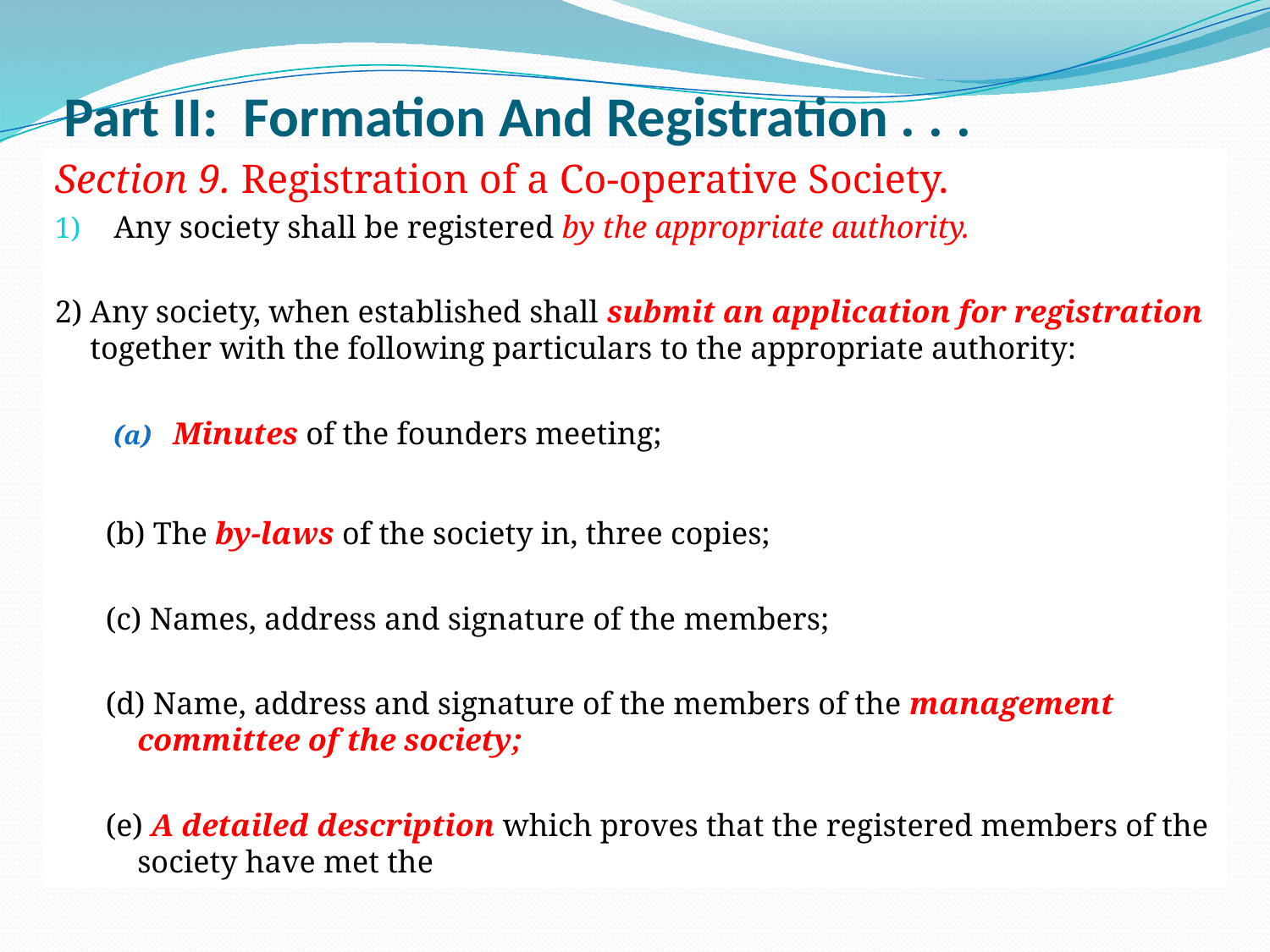

# Part II:  Formation And Registration . . .
Section 9. Registration of a Co-operative Society.
Any society shall be registered by the appropriate authority.

2) Any society, when established shall submit an application for registration together with the following particulars to the appropriate authority:

Minutes of the founders meeting;

(b) The by-laws of the society in, three copies;

(c) Names, address and signature of the members;

(d) Name, address and signature of the members of the management committee of the society;

(e) A detailed description which proves that the registered members of the society have met the